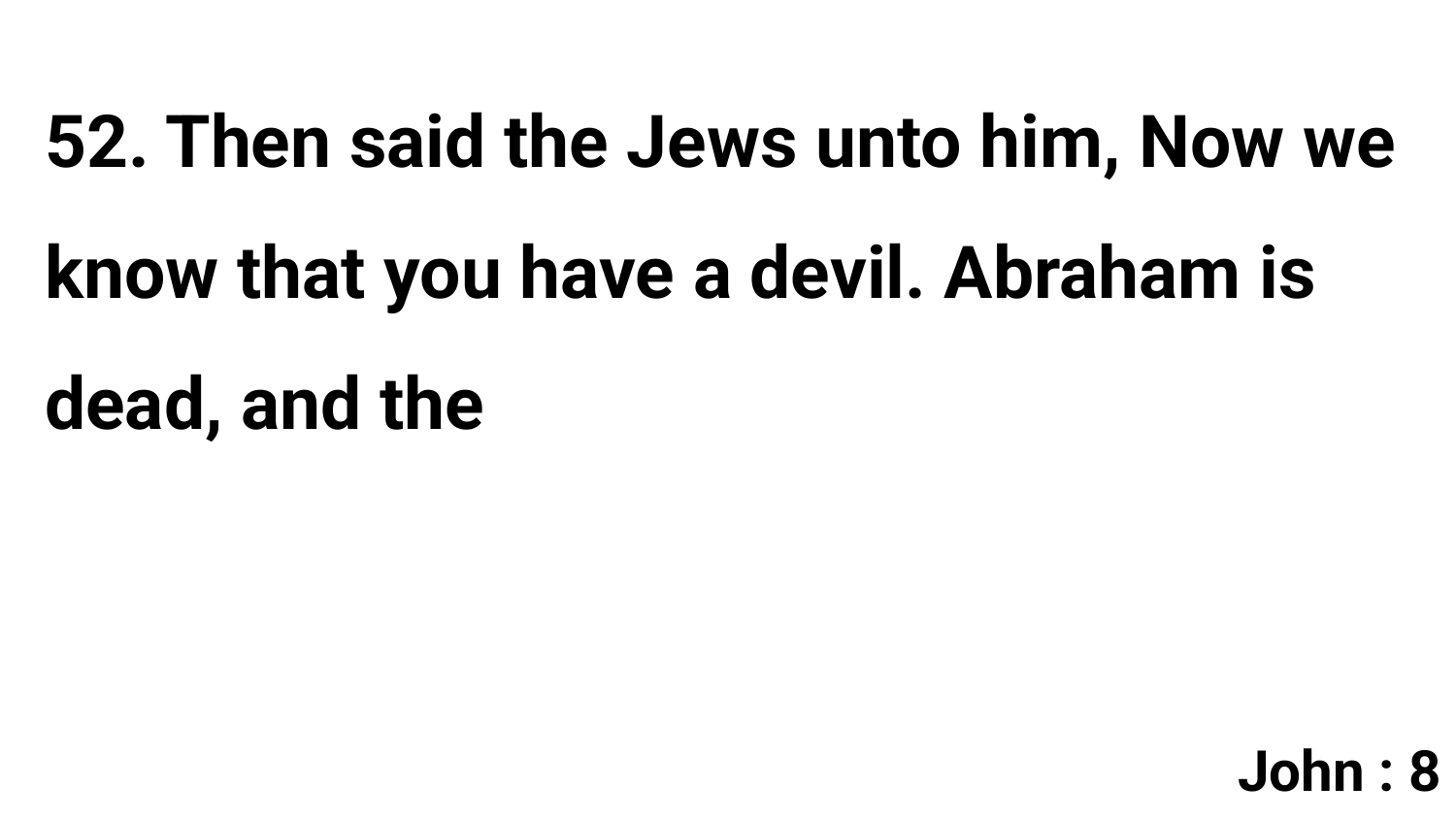

52. Then said the Jews unto him, Now we know that you have a devil. Abraham is dead, and the
John : 8